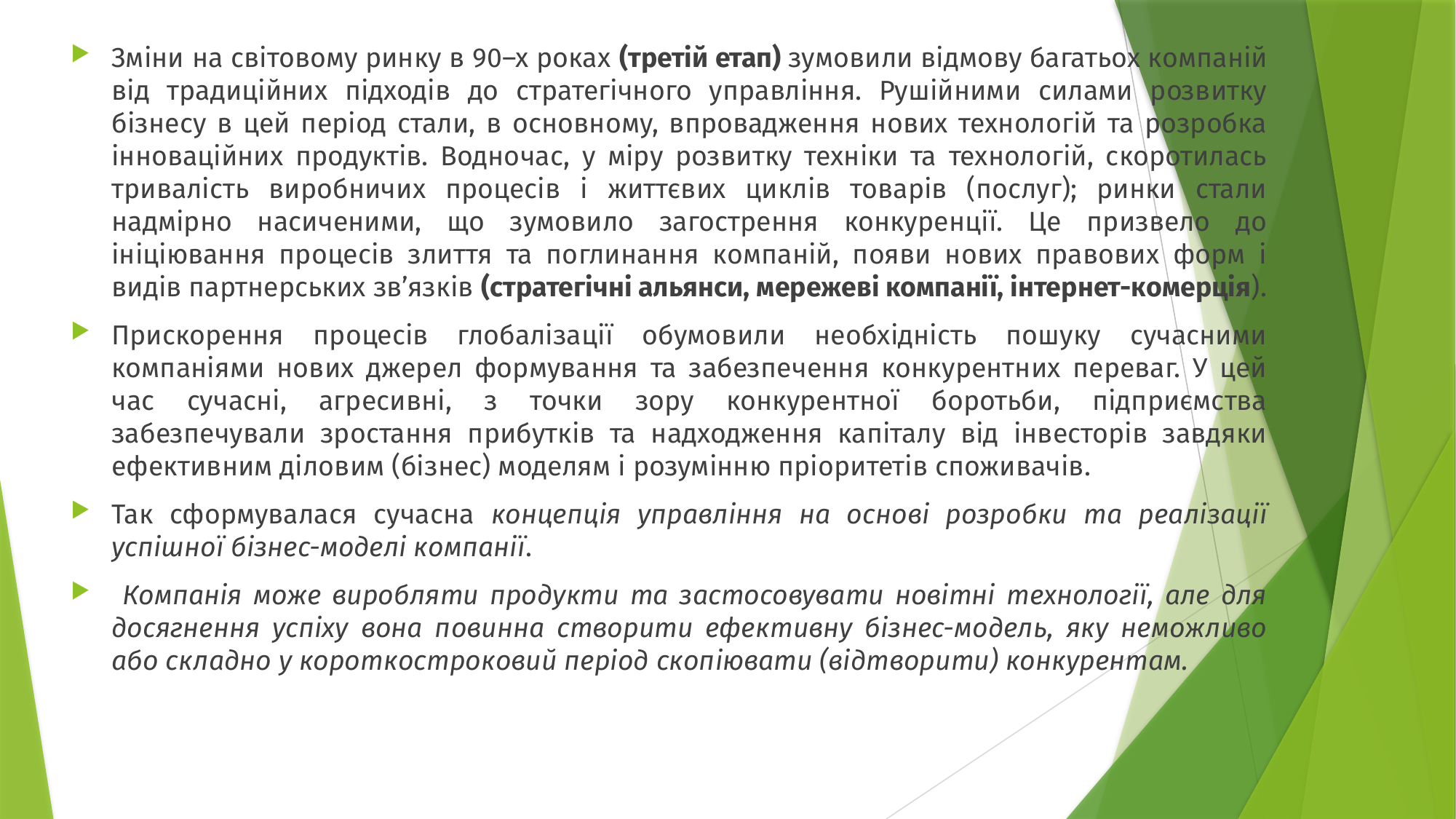

Зміни на світовому ринку в 90–х роках (третій етап) зумовили відмову багатьох компаній від традиційних підходів до стратегічного управління. Рушійними силами розвитку бізнесу в цей період стали, в основному, впровадження нових технологій та розробка інноваційних продуктів. Водночас, у міру розвитку техніки та технологій, скоротилась тривалість виробничих процесів і життєвих циклів товарів (послуг); ринки стали надмірно насиченими, що зумовило загострення конкуренції. Це призвело до ініціювання процесів злиття та поглинання компаній, появи нових правових форм і видів партнерських зв’язків (стратегічні альянси, мережеві компанії, інтернет-комерція).
Прискорення процесів глобалізації обумовили необхідність пошуку сучасними компаніями нових джерел формування та забезпечення конкурентних переваг. У цей час сучасні, агресивні, з точки зору конкурентної боротьби, підприємства забезпечували зростання прибутків та надходження капіталу від інвесторів завдяки ефективним діловим (бізнес) моделям і розумінню пріоритетів споживачів.
Так сформувалася сучасна концепція управління на основі розробки та реалізації успішної бізнес-моделі компанії.
 Компанія може виробляти продукти та застосовувати новітні технології, але для досягнення успіху вона повинна створити ефективну бізнес-модель, яку неможливо або складно у короткостроковий період скопіювати (відтворити) конкурентам.